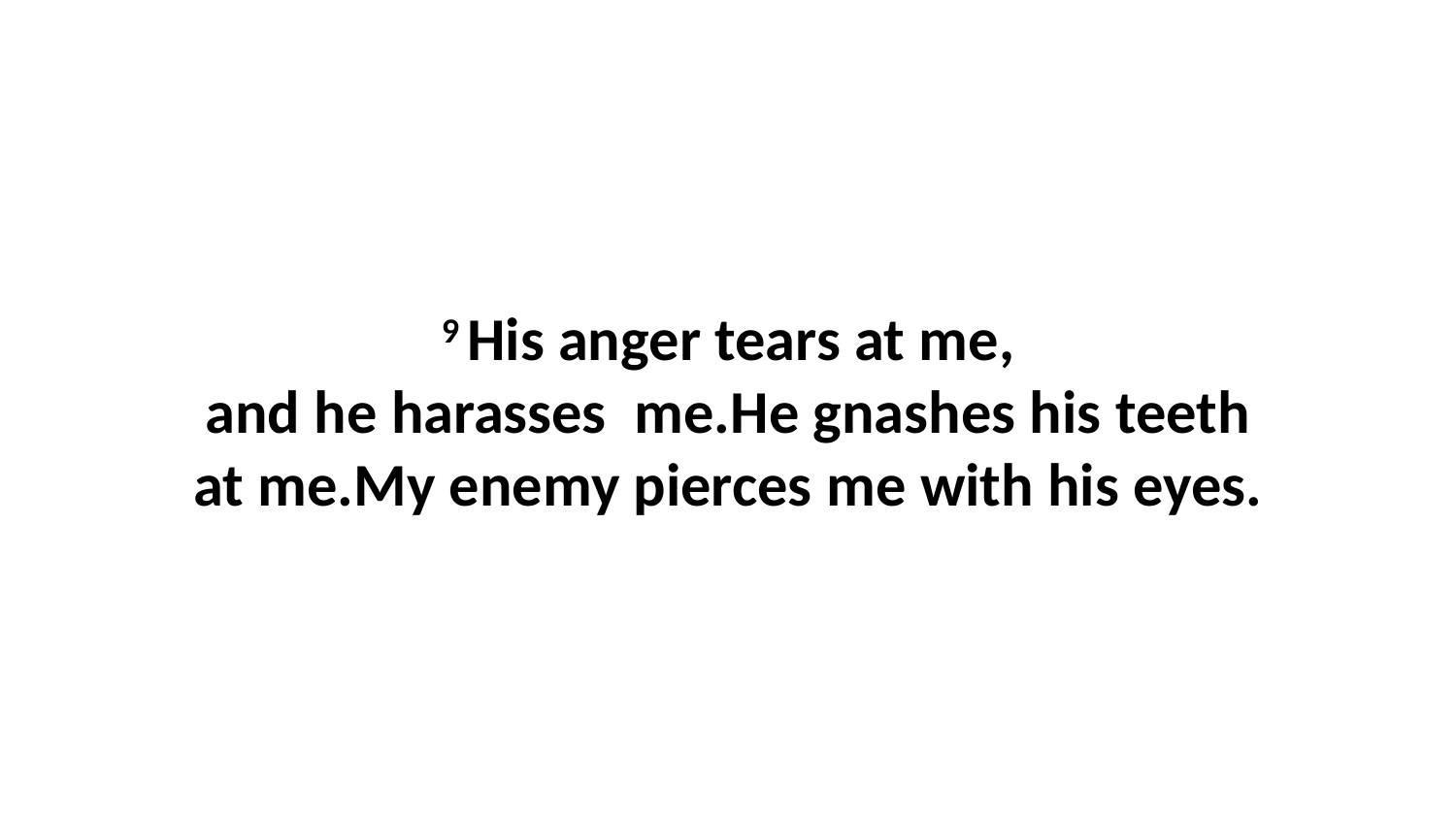

9 His anger tears at me, and he harasses  me.He gnashes his teeth at me.My enemy pierces me with his eyes.